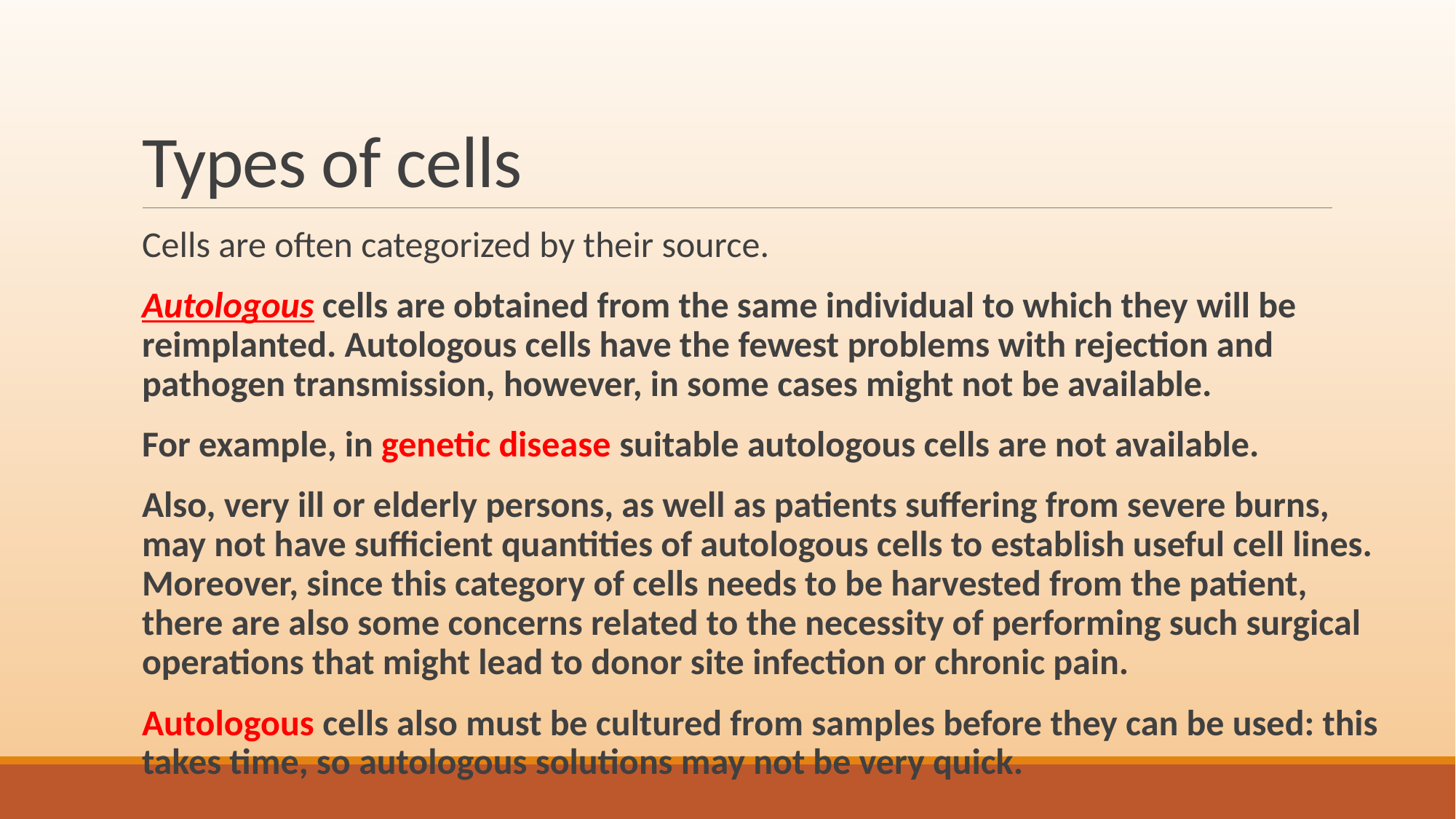

# Types of cells
Cells are often categorized by their source.
Autologous cells are obtained from the same individual to which they will be reimplanted. Autologous cells have the fewest problems with rejection and pathogen transmission, however, in some cases might not be available.
For example, in genetic disease suitable autologous cells are not available.
Also, very ill or elderly persons, as well as patients suffering from severe burns, may not have sufficient quantities of autologous cells to establish useful cell lines. Moreover, since this category of cells needs to be harvested from the patient, there are also some concerns related to the necessity of performing such surgical operations that might lead to donor site infection or chronic pain.
Autologous cells also must be cultured from samples before they can be used: this takes time, so autologous solutions may not be very quick.